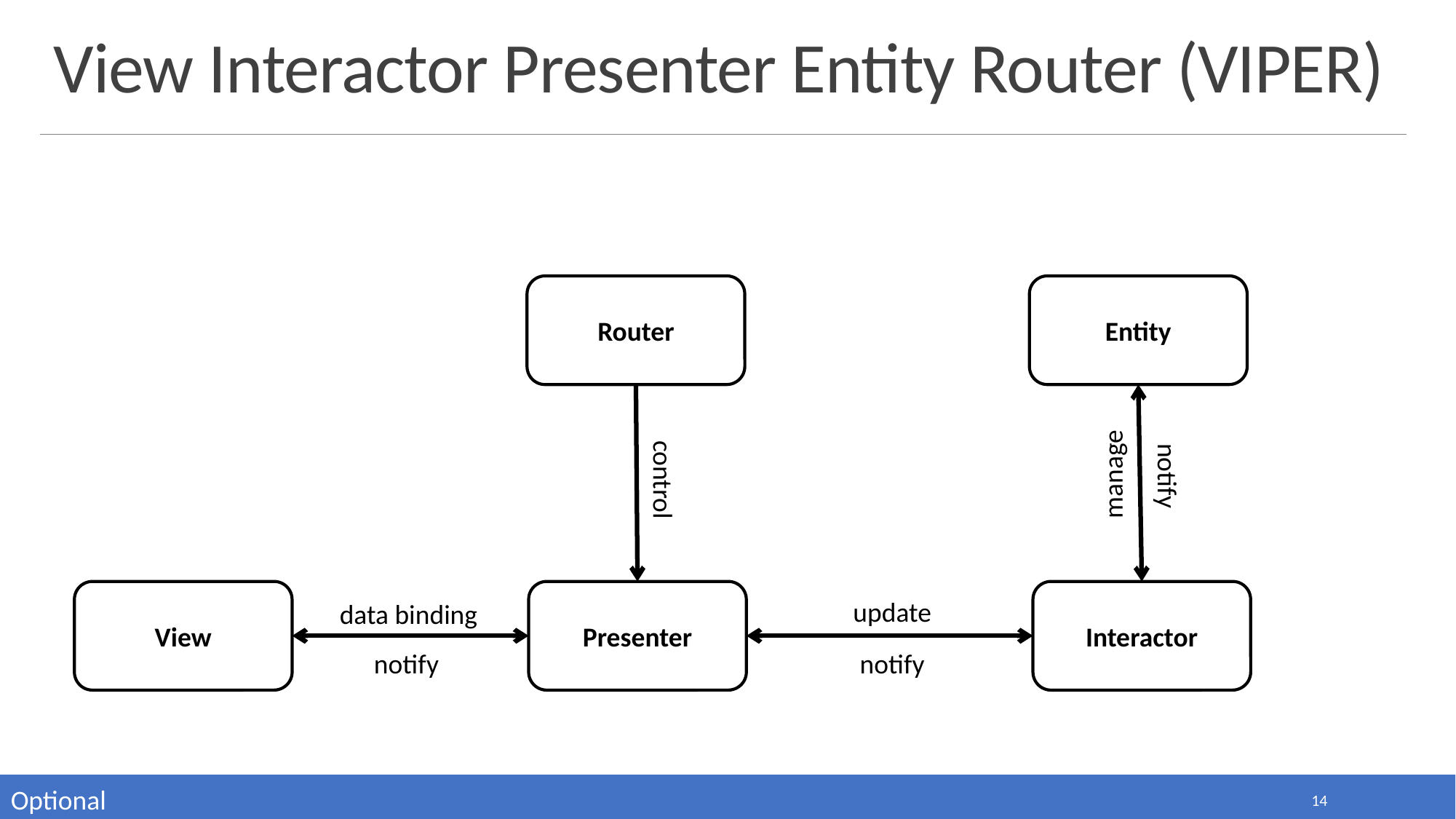

# View Interactor Presenter Entity Router (VIPER)
Router
Entity
manage
notify
control
Presenter
View
Interactor
update
data binding
notify
notify
Optional
14